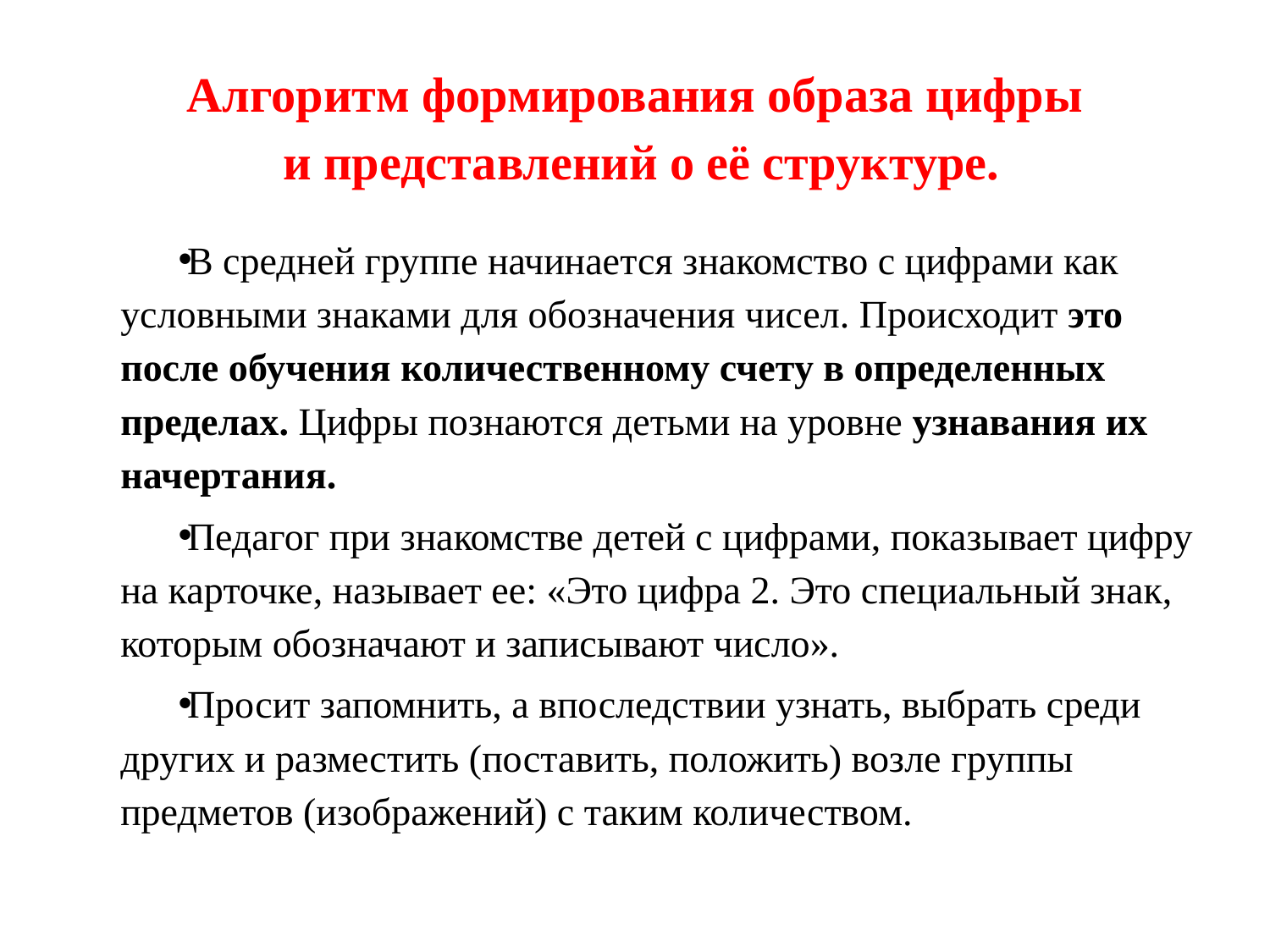

# Алгоритм формирования образа цифры и представлений о её структуре.
В средней группе начинается знакомство с цифрами как условными знаками для обозначения чисел. Происходит это после обучения количественному счету в определенных пределах. Цифры познаются детьми на уровне узнавания их начертания.
Педагог при знакомстве детей с цифрами, показывает цифру на карточке, называет ее: «Это цифра 2. Это специальный знак, которым обозначают и записывают число».
Просит запомнить, а впоследствии узнать, выбрать среди других и разместить (поставить, положить) возле группы предметов (изображений) с таким количеством.